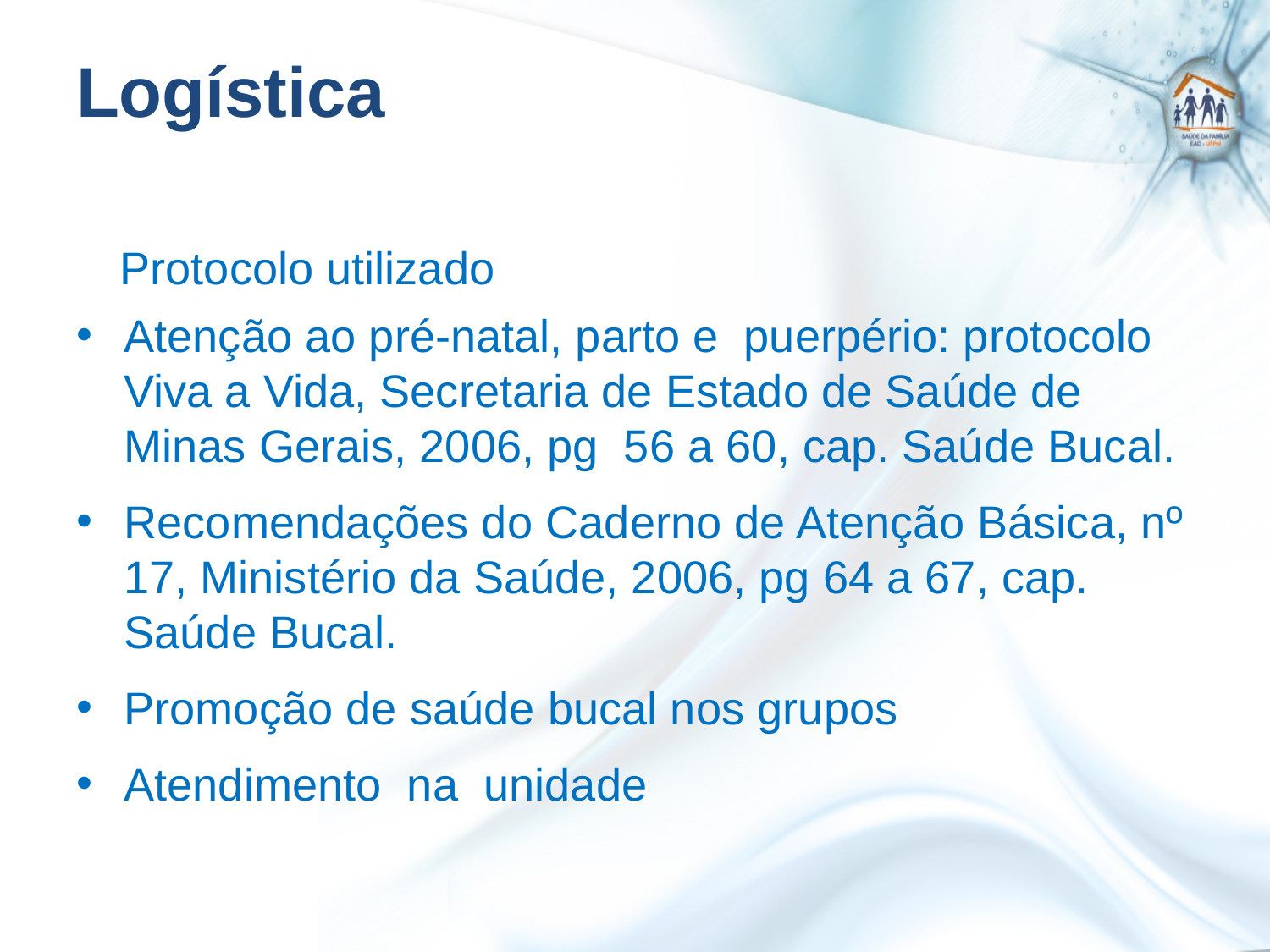

# Logística
   Protocolo utilizado
Atenção ao pré-natal, parto e  puerpério: protocolo Viva a Vida, Secretaria de Estado de Saúde de Minas Gerais, 2006, pg  56 a 60, cap. Saúde Bucal.
Recomendações do Caderno de Atenção Básica, nº 17, Ministério da Saúde, 2006, pg 64 a 67, cap. Saúde Bucal.
Promoção de saúde bucal nos grupos
Atendimento  na  unidade